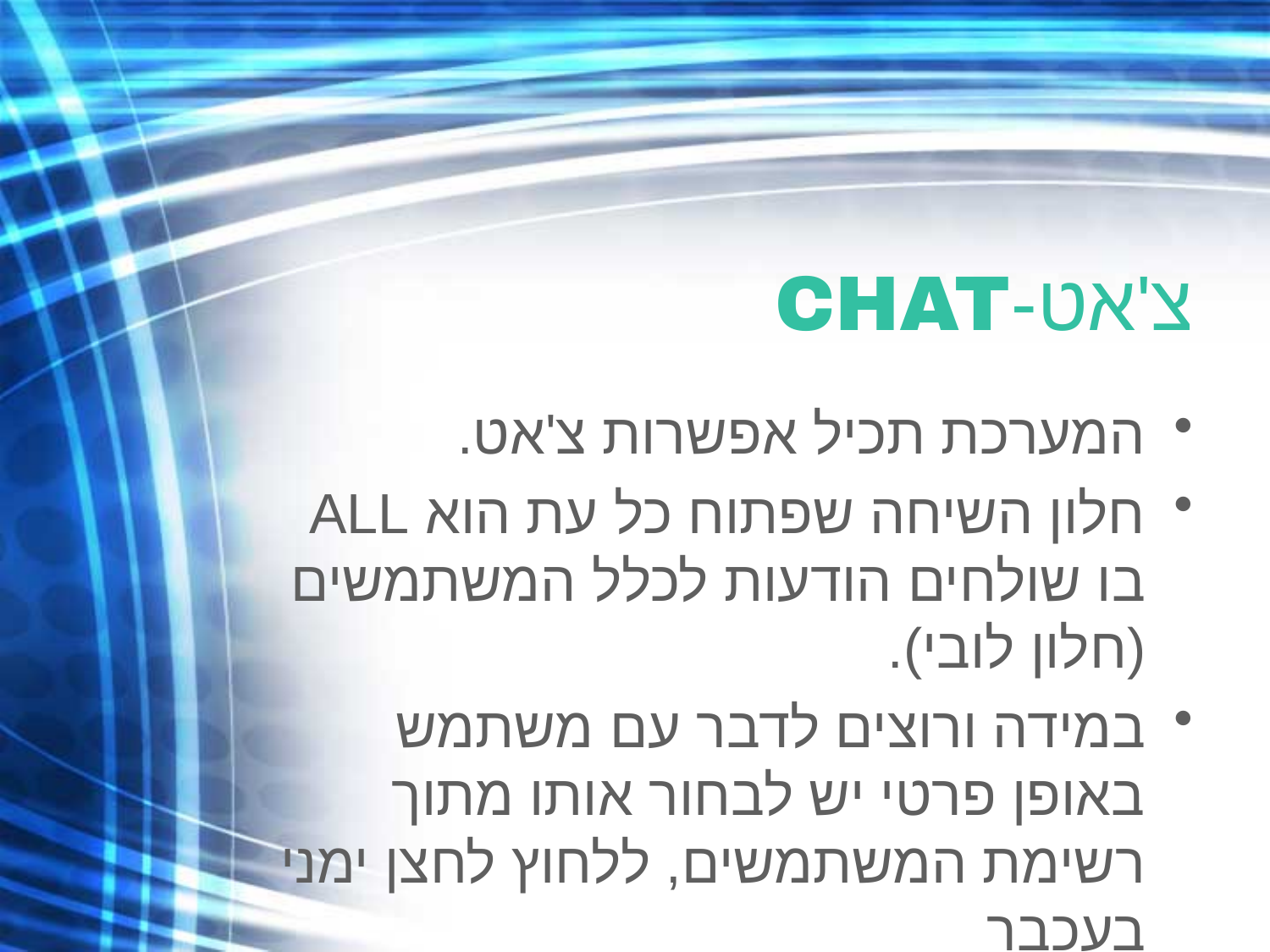

# צ'אט-CHAT
המערכת תכיל אפשרות צ'אט.
חלון השיחה שפתוח כל עת הוא ALL בו שולחים הודעות לכלל המשתמשים (חלון לובי).
במידה ורוצים לדבר עם משתמש באופן פרטי יש לבחור אותו מתוך רשימת המשתמשים, ללחוץ לחצן ימני בעכבר